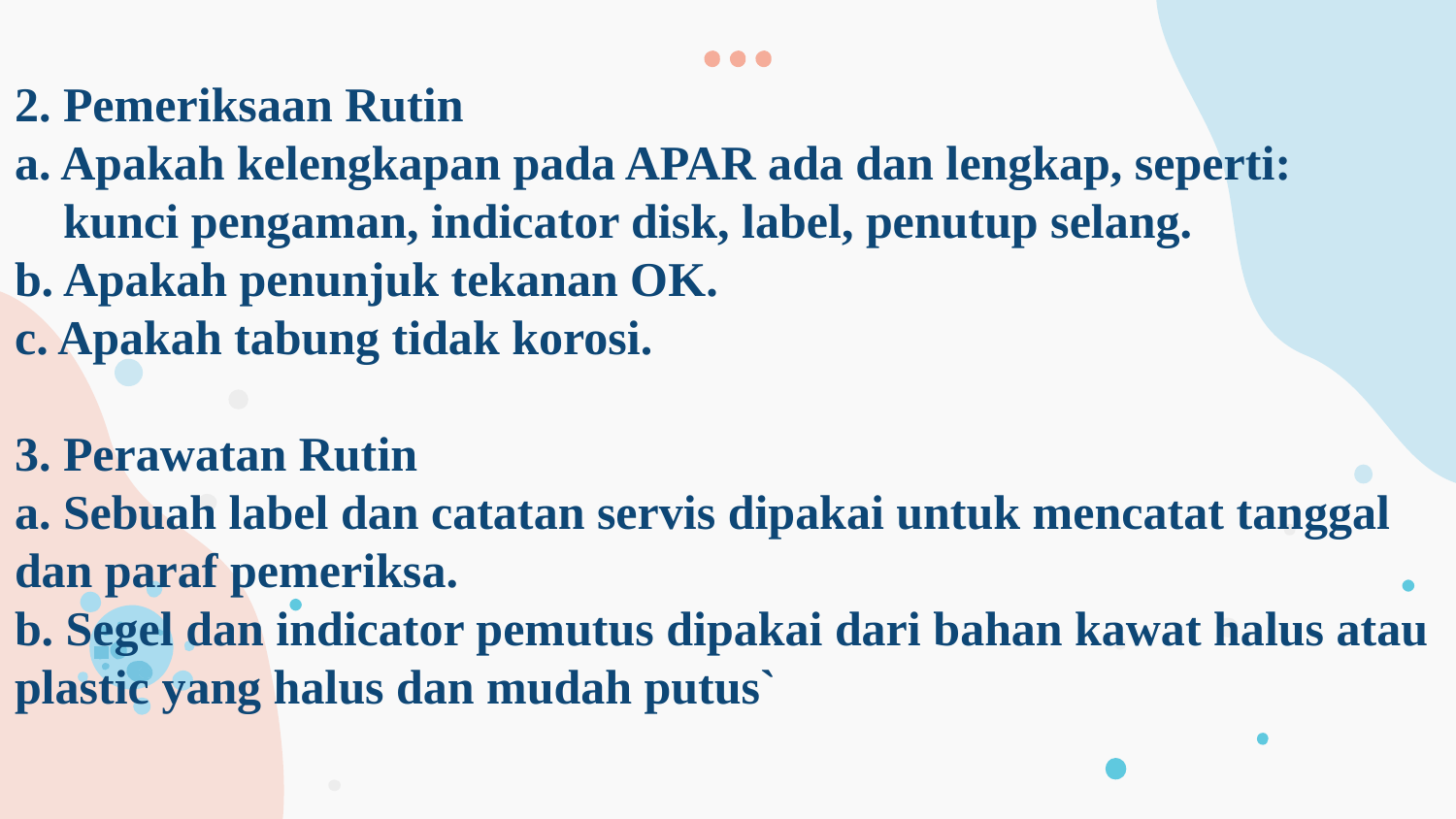

# 2. Pemeriksaan Rutin a. Apakah kelengkapan pada APAR ada dan lengkap, seperti: kunci pengaman, indicator disk, label, penutup selang. b. Apakah penunjuk tekanan OK. c. Apakah tabung tidak korosi. 3. Perawatan Rutin a. Sebuah label dan catatan servis dipakai untuk mencatat tanggal dan paraf pemeriksa. b. Segel dan indicator pemutus dipakai dari bahan kawat halus atau plastic yang halus dan mudah putus`